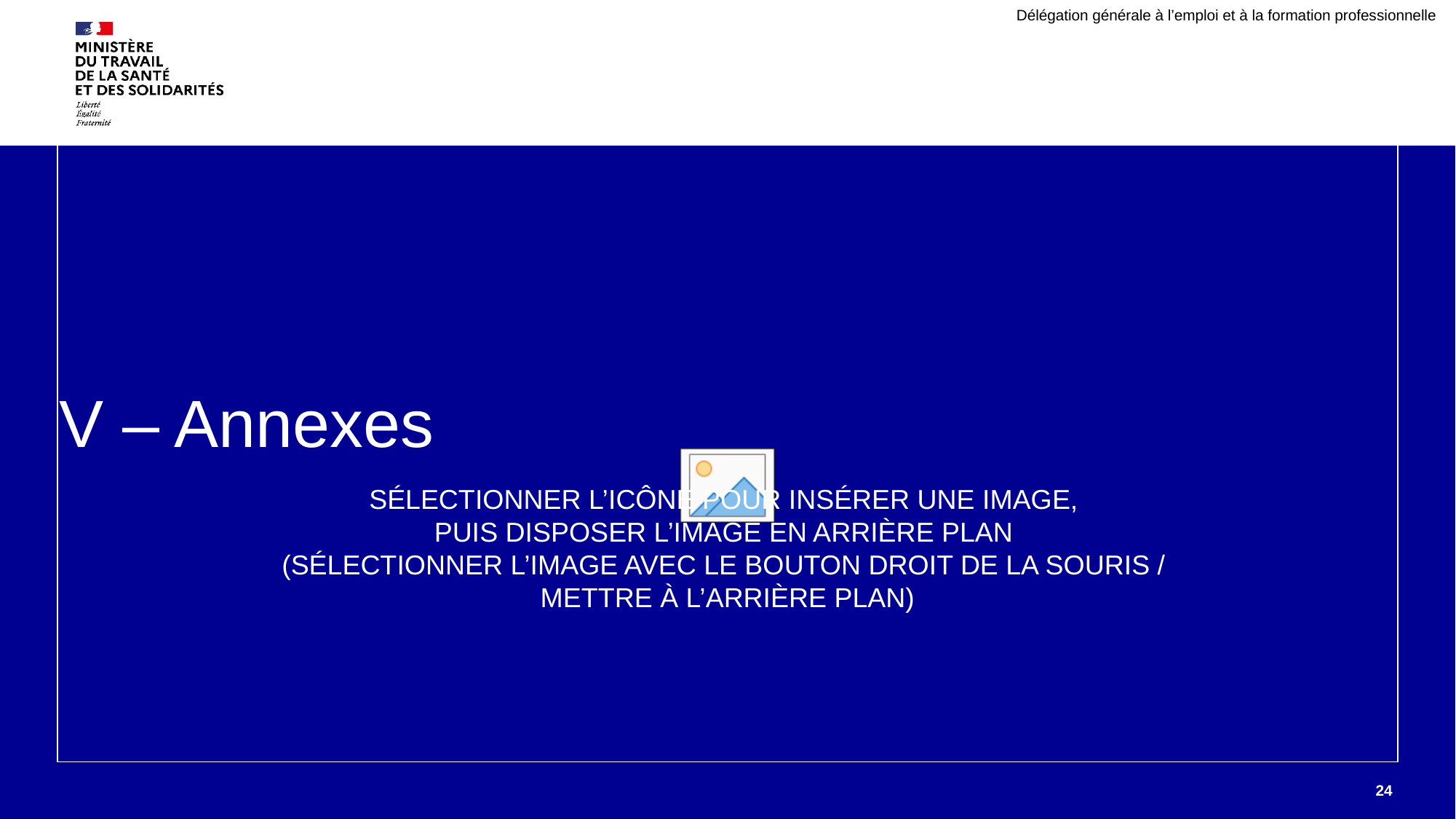

Délégation générale à l’emploi et à la formation professionnelle
# V – Annexes

24